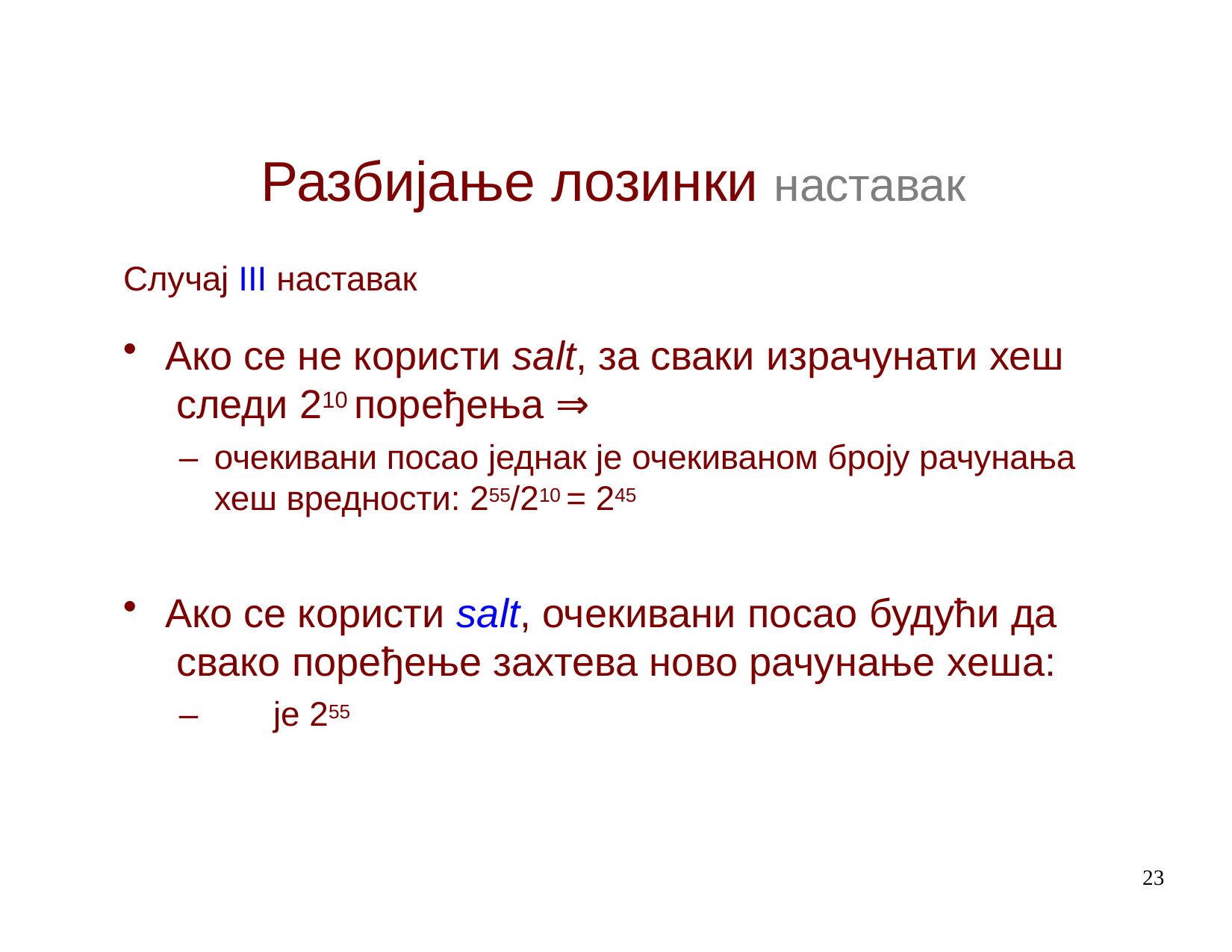

# Разбијање лозинки наставак
Случај III наставак
Ако се не користи salt, за сваки израчунати хеш  следи 210 поређења ⇒
–	очекивани посао једнак је очекиваном броју рачунања  хеш вредности: 255/210 = 245

Ако се користи salt, очекивани посао будући да  свако поређење захтева ново рачунање хеша:
–	је 255
23